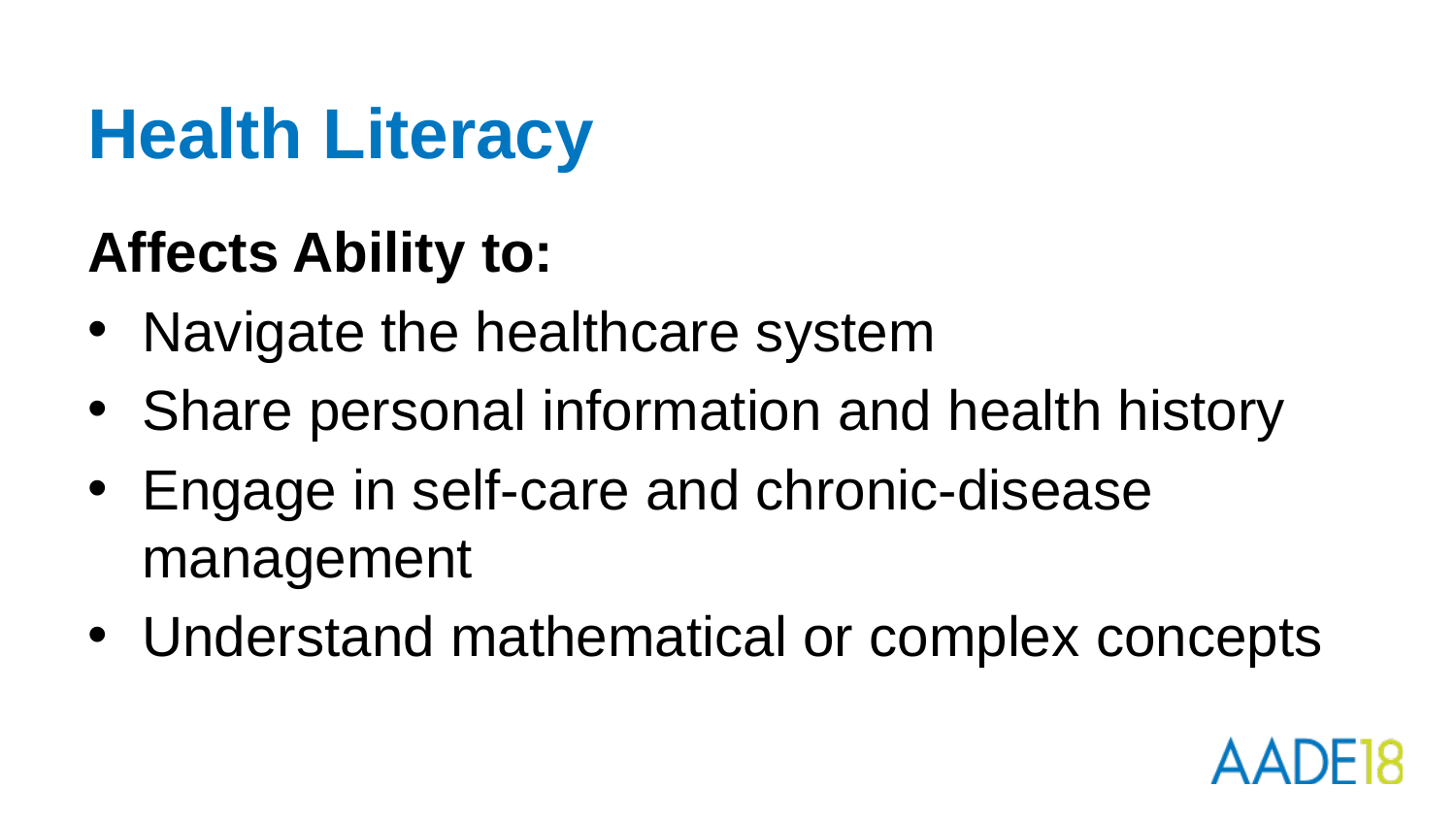

# Health Literacy
Affects Ability to:
Navigate the healthcare system
Share personal information and health history
Engage in self-care and chronic-disease management
Understand mathematical or complex concepts